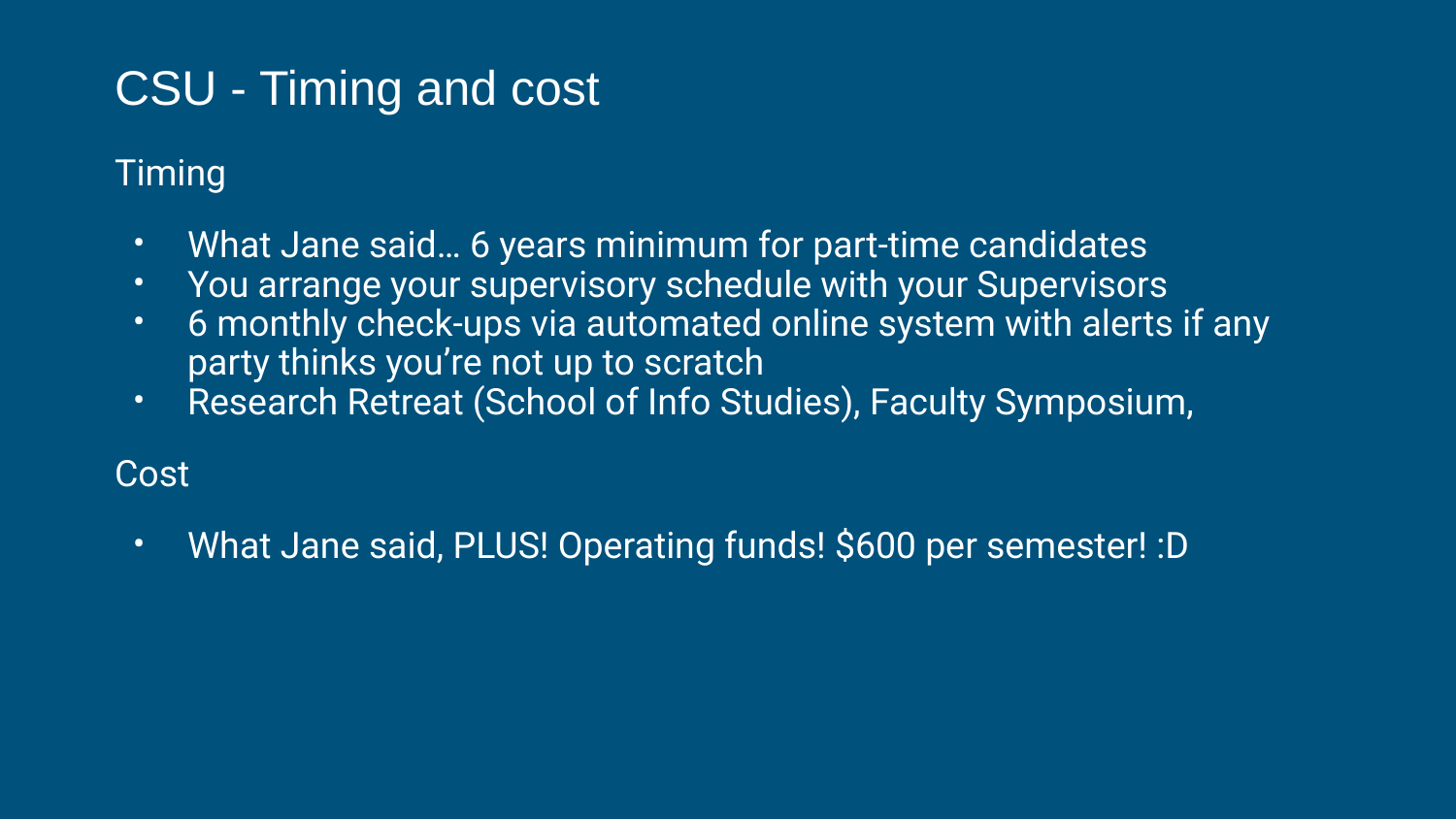

# CSU - Timing and cost
Timing
What Jane said… 6 years minimum for part-time candidates
You arrange your supervisory schedule with your Supervisors
6 monthly check-ups via automated online system with alerts if any party thinks you’re not up to scratch
Research Retreat (School of Info Studies), Faculty Symposium,
Cost
What Jane said, PLUS! Operating funds! $600 per semester! :D